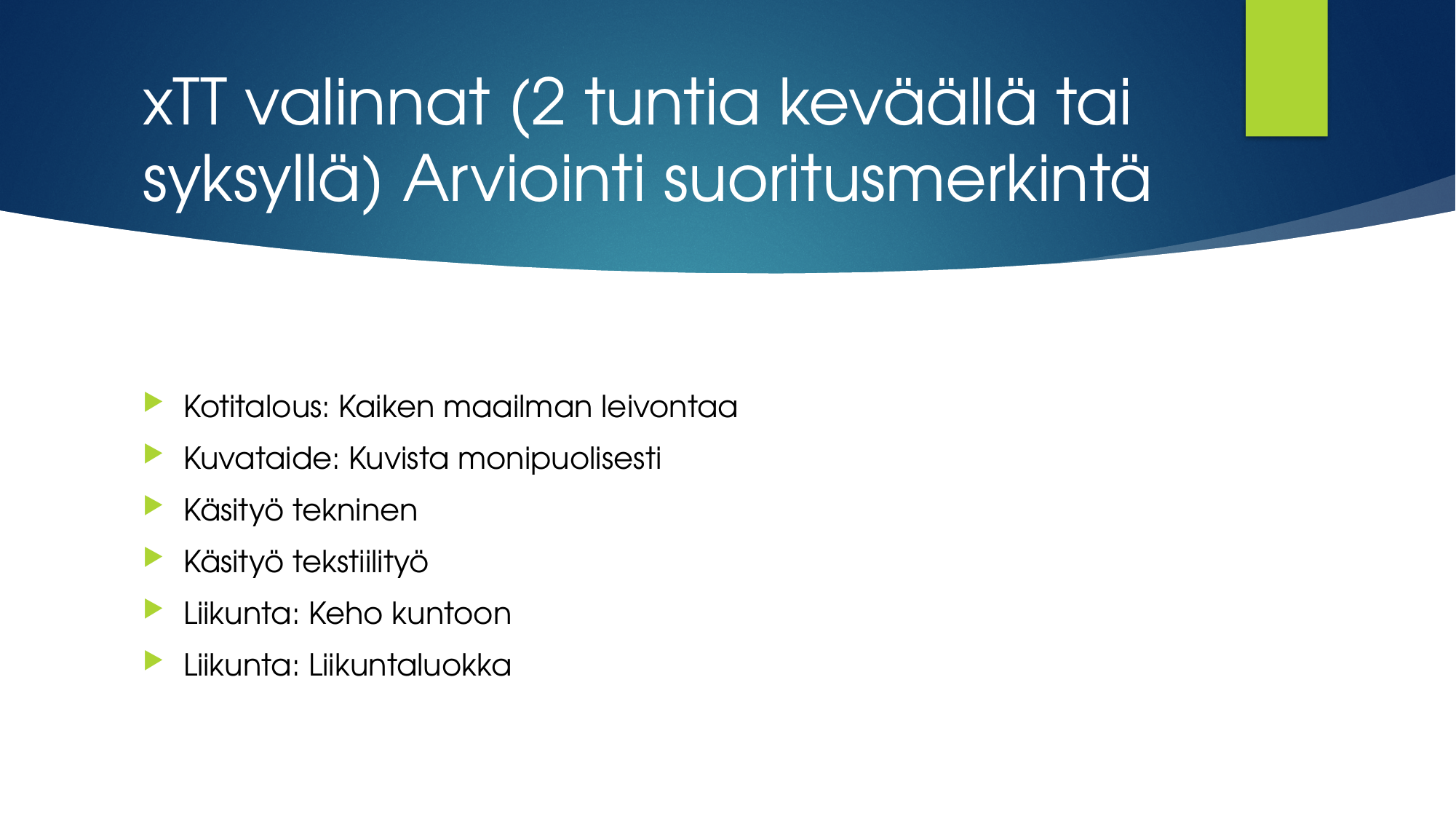

# xTT valinnat (2 tuntia keväällä tai syksyllä) Arviointi suoritusmerkintä

Kotitalous: Kaiken maailman leivontaa
Kuvataide: Kuvista monipuolisesti
Käsityö tekninen
Käsityö tekstiilityö
Liikunta: Keho kuntoon
Liikunta: Liikuntaluokka